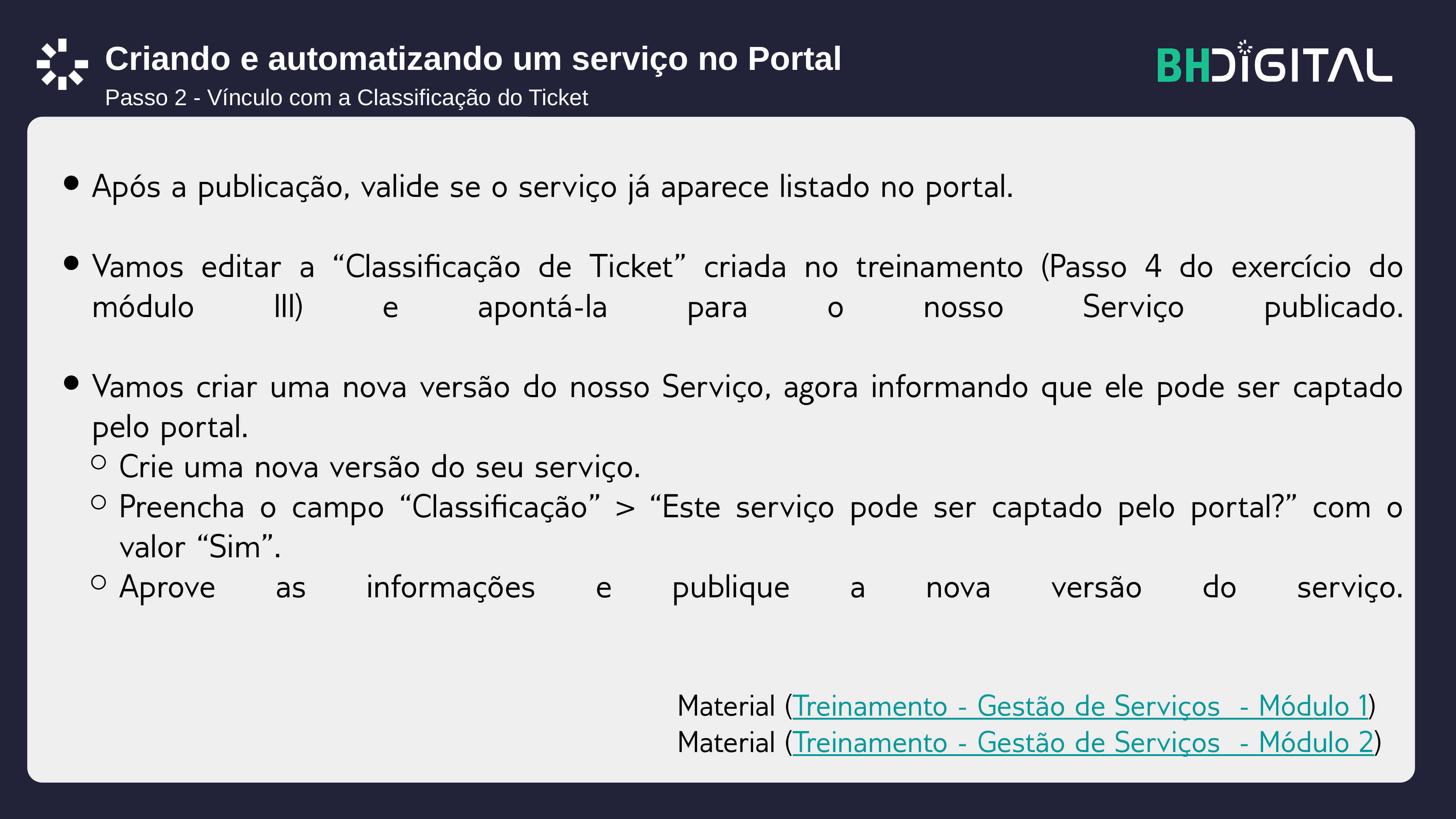

Criando e automatizando um serviço no Portal
Passo 2 - Vínculo com a Classificação do Ticket

Após a publicação, valide se o serviço já aparece listado no portal.

Vamos editar a “Classificação de Ticket” criada no treinamento (Passo 4 do exercício do módulo III) e apontá-la para o nosso Serviço publicado.
Vamos criar uma nova versão do nosso Serviço, agora informando que ele pode ser captado pelo portal.
Crie uma nova versão do seu serviço.
Preencha o campo “Classificação” > “Este serviço pode ser captado pelo portal?” com o valor “Sim”.
Aprove as informações e publique a nova versão do serviço.

Material (Treinamento - Gestão de Serviços  - Módulo 1)
Material (Treinamento - Gestão de Serviços  - Módulo 2)